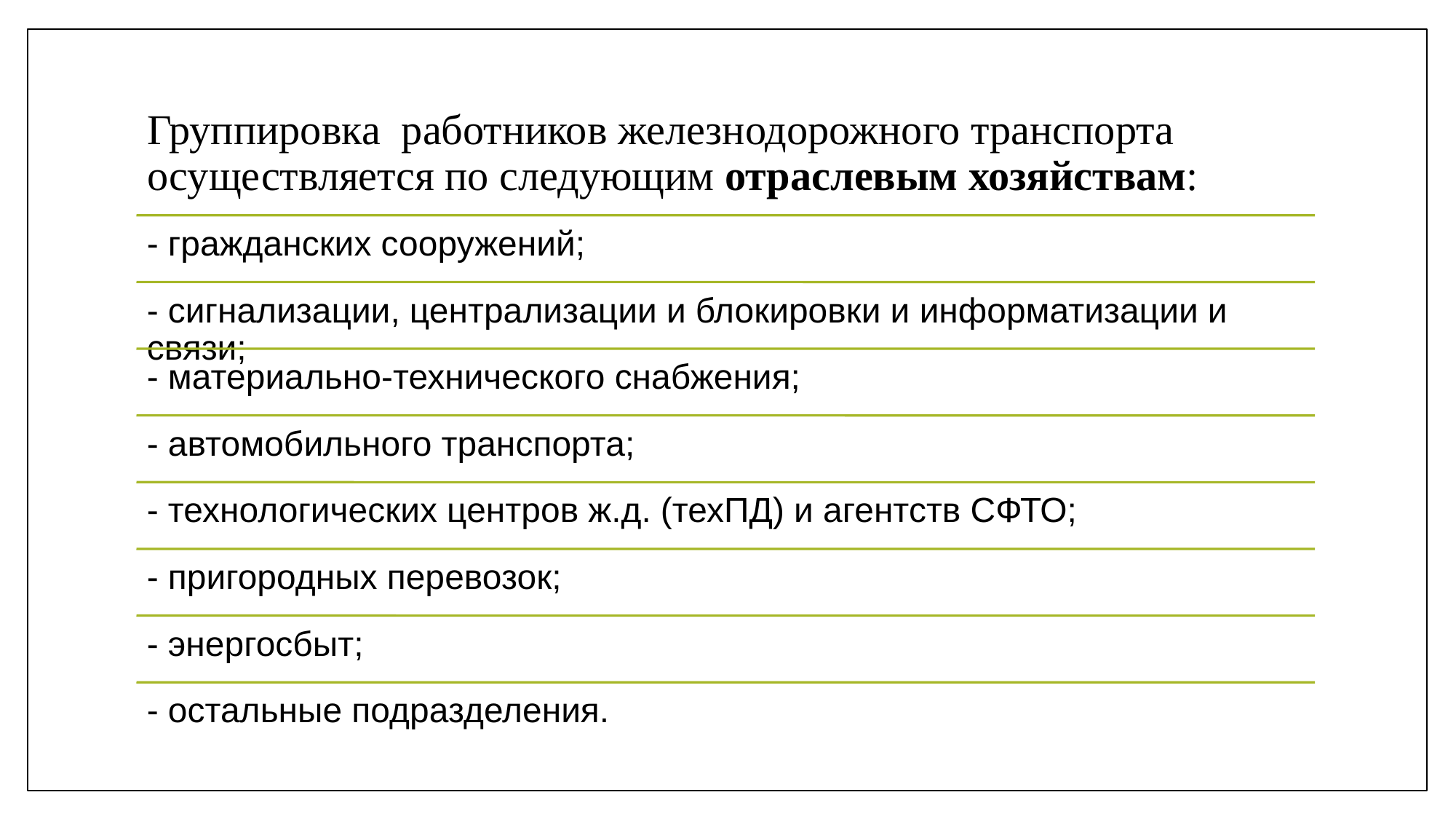

# Группировка  работников железнодорожного транспорта осуществляется по следующим отраслевым хозяйствам:
- гражданских сооружений;
- сигнализации, централизации и блокировки и информатизации и связи;
- материально-технического снабжения;
- автомобильного транспорта;
- технологических центров ж.д. (техПД) и агентств СФТО;
- пригородных перевозок;
- энергосбыт;
- остальные подразделения.